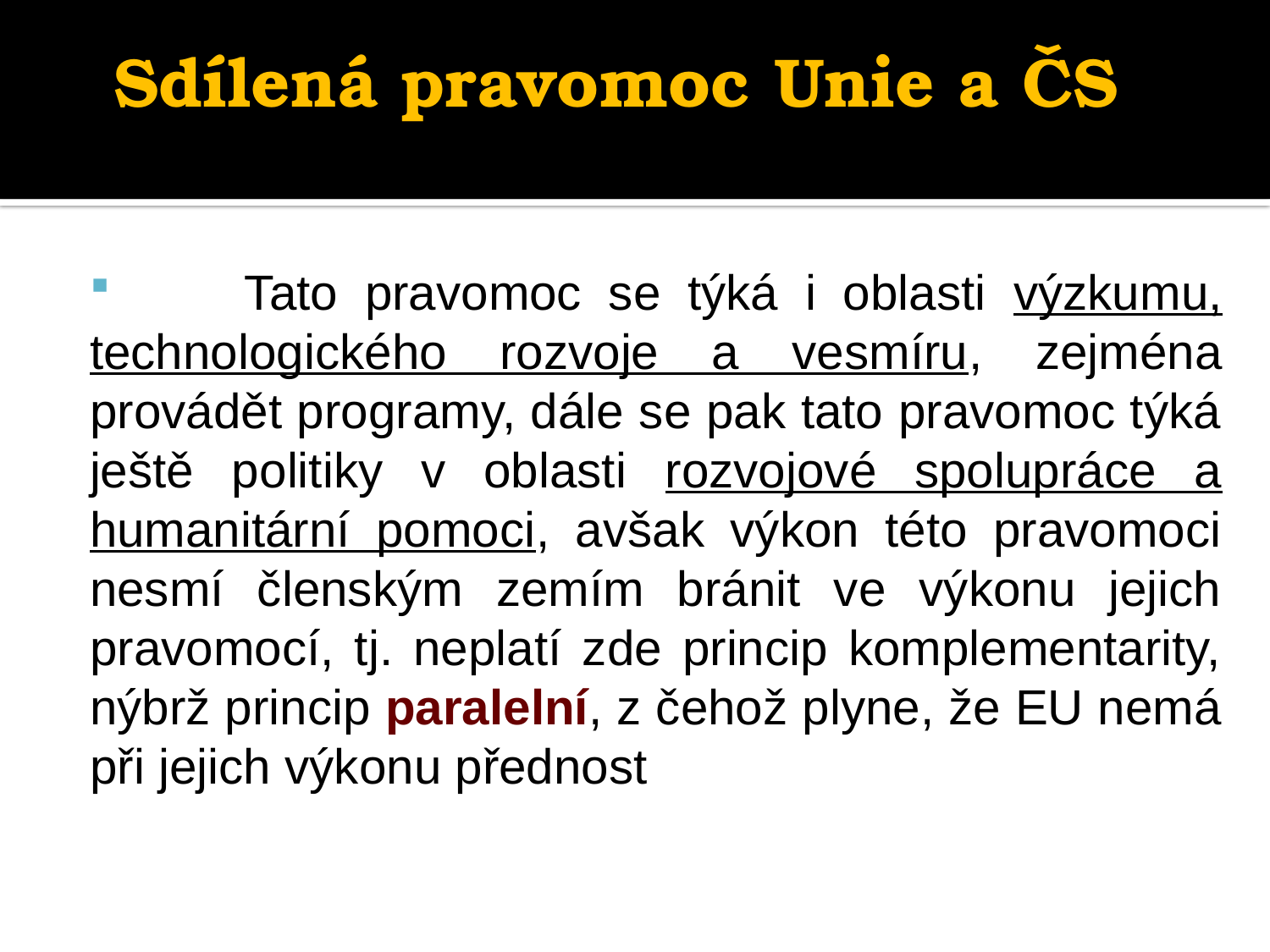

Sdílená pravomoc Unie a ČS
     Tato pravomoc se týká i oblasti výzkumu, technologického rozvoje a vesmíru, zejména provádět programy, dále se pak tato pravomoc týká ještě politiky v oblasti rozvojové spolupráce a humanitární pomoci, avšak výkon této pravomoci nesmí členským zemím bránit ve výkonu jejich pravomocí, tj. neplatí zde princip komplementarity, nýbrž princip paralelní, z čehož plyne, že EU nemá při jejich výkonu přednost